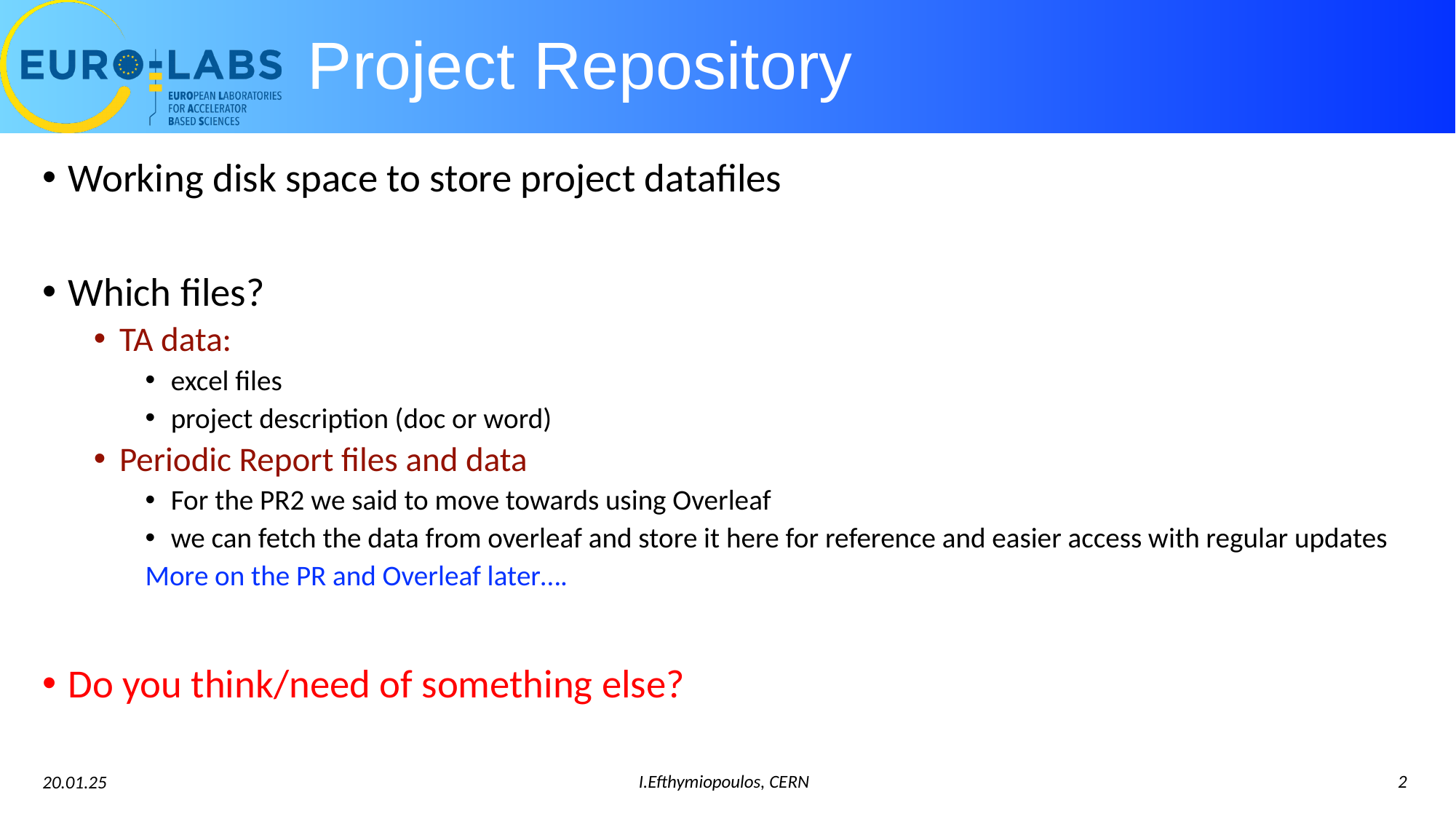

# Project Repository
Working disk space to store project datafiles

Which files?
TA data:
excel files
project description (doc or word)
Periodic Report files and data
For the PR2 we said to move towards using Overleaf
we can fetch the data from overleaf and store it here for reference and easier access with regular updates
More on the PR and Overleaf later….

Do you think/need of something else?
I.Efthymiopoulos, CERN
2
20.01.25